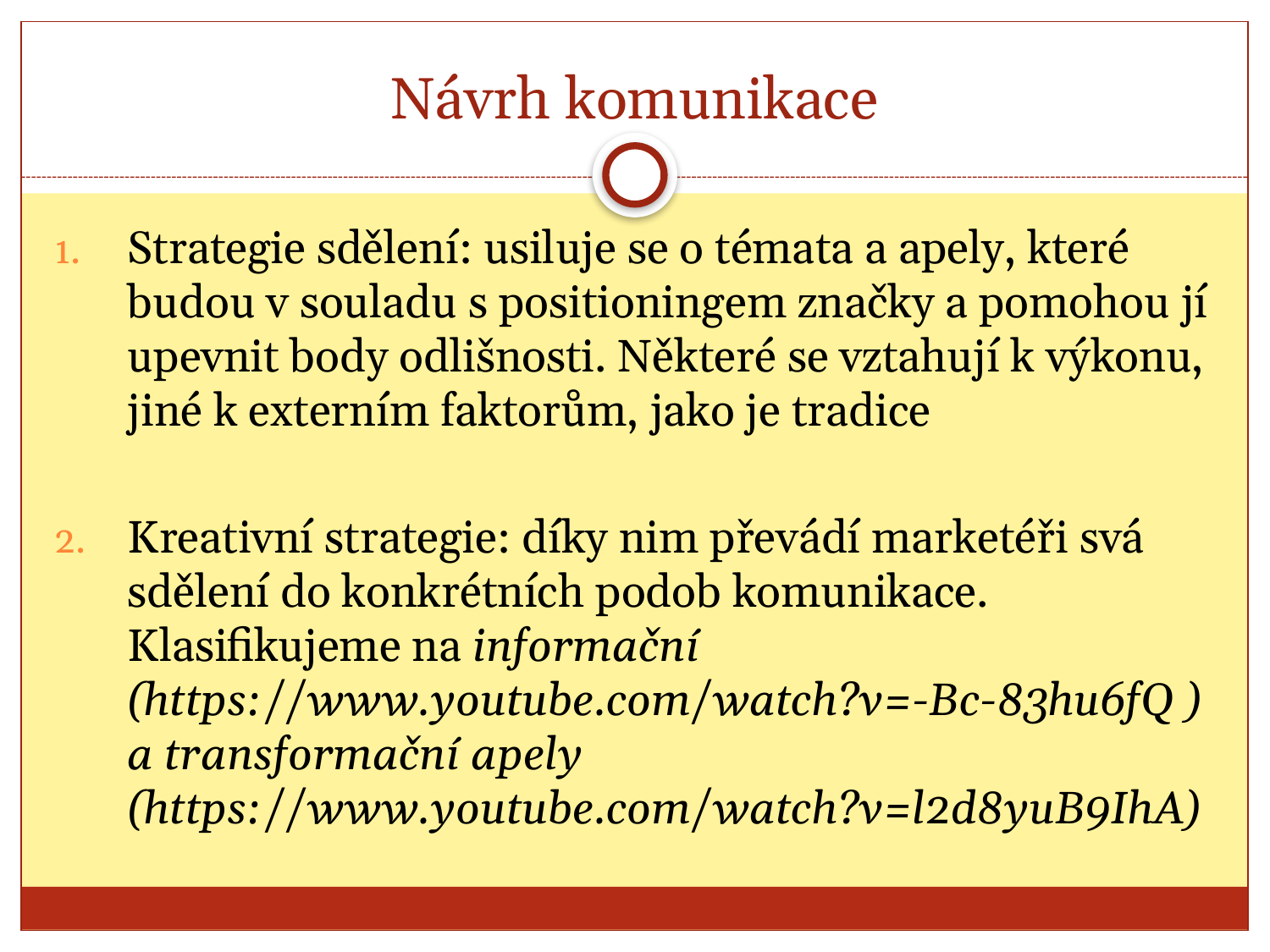

# Návrh komunikace
Strategie sdělení: usiluje se o témata a apely, které budou v souladu s positioningem značky a pomohou jí upevnit body odlišnosti. Některé se vztahují k výkonu, jiné k externím faktorům, jako je tradice

Kreativní strategie: díky nim převádí marketéři svá sdělení do konkrétních podob komunikace. Klasifikujeme na informační (https://www.youtube.com/watch?v=-Bc-83hu6fQ ) a transformační apely (https://www.youtube.com/watch?v=l2d8yuB9IhA)